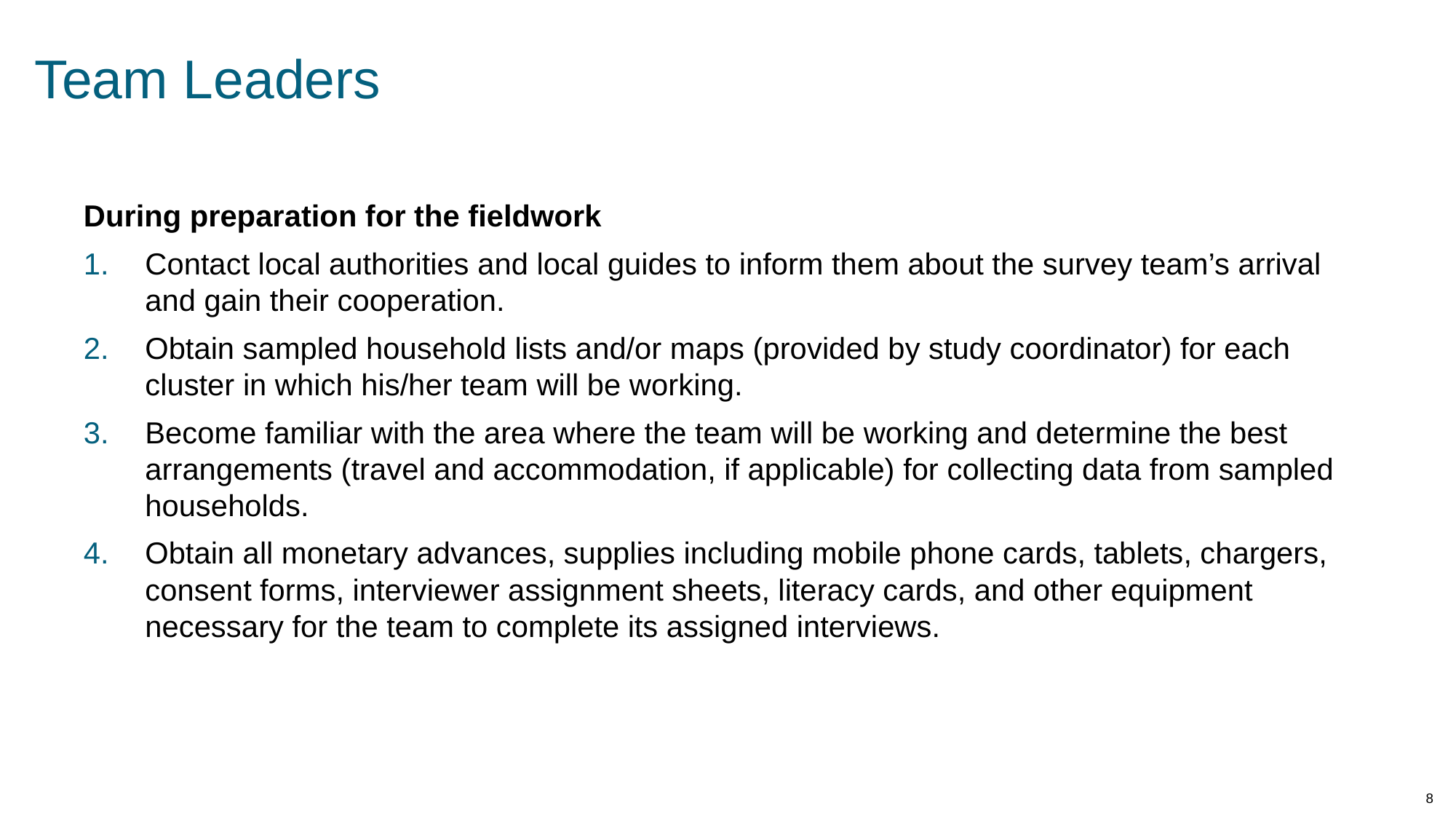

# Team Leaders
During preparation for the fieldwork
Contact local authorities and local guides to inform them about the survey team’s arrival and gain their cooperation.
Obtain sampled household lists and/or maps (provided by study coordinator) for each cluster in which his/her team will be working.
Become familiar with the area where the team will be working and determine the best arrangements (travel and accommodation, if applicable) for collecting data from sampled households.
Obtain all monetary advances, supplies including mobile phone cards, tablets, chargers, consent forms, interviewer assignment sheets, literacy cards, and other equipment necessary for the team to complete its assigned interviews.